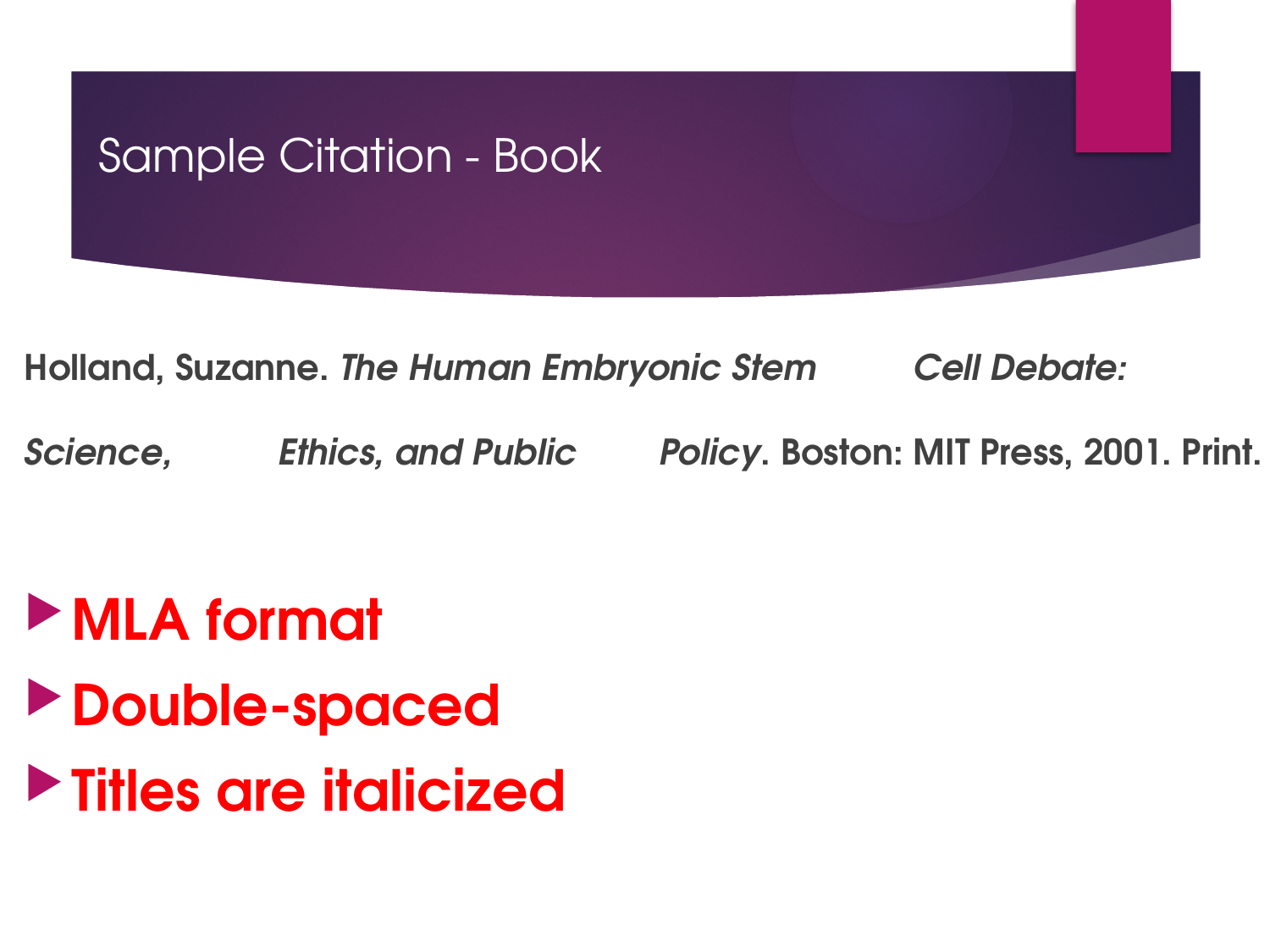

# Sample Citation - Book

Holland, Suzanne. The Human Embryonic Stem 	Cell Debate: Science, 	Ethics, and Public 	Policy. Boston: MIT Press, 2001. Print.

MLA format
Double-spaced
Titles are italicized